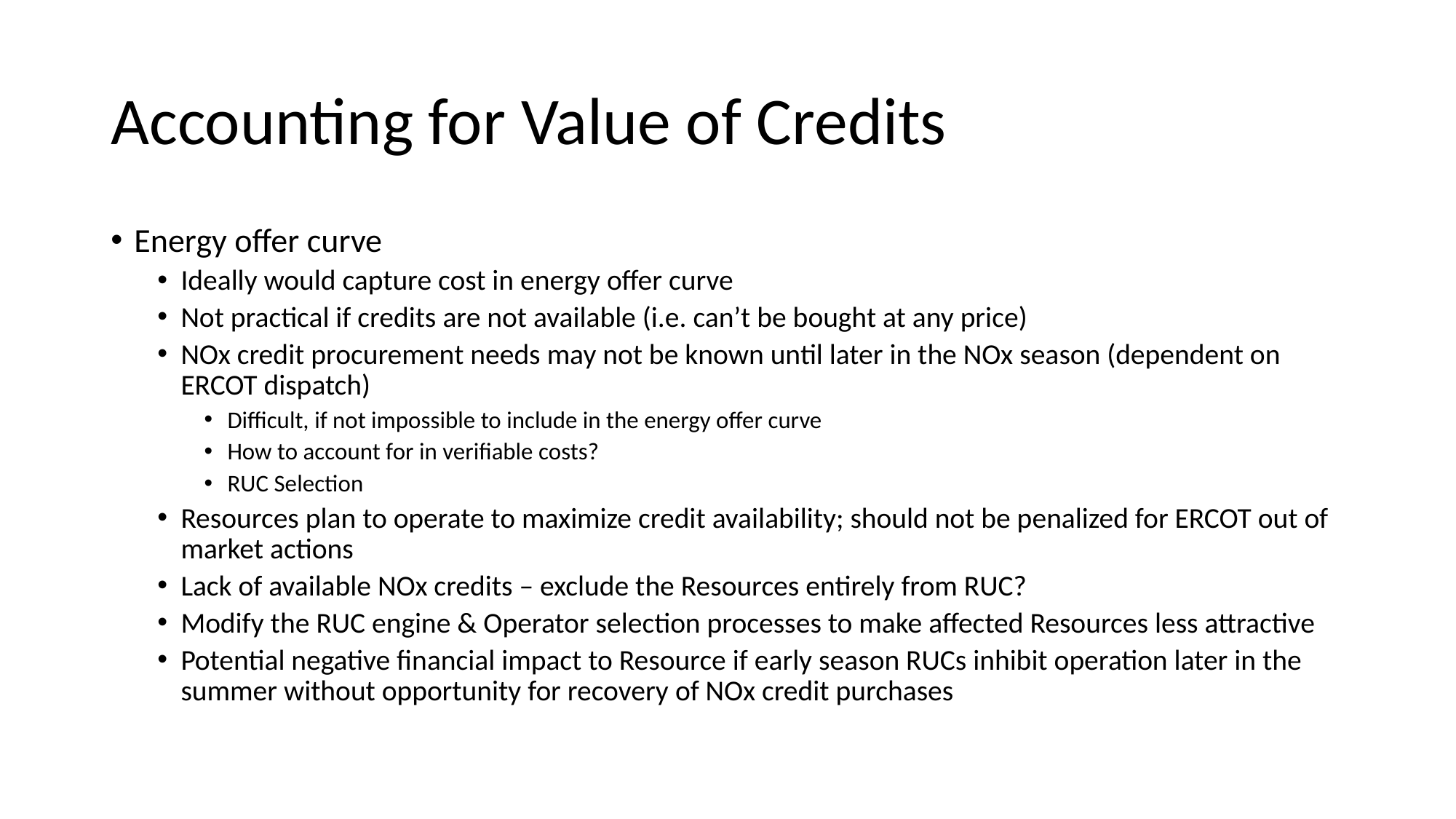

# Accounting for Value of Credits
Energy offer curve
Ideally would capture cost in energy offer curve
Not practical if credits are not available (i.e. can’t be bought at any price)
NOx credit procurement needs may not be known until later in the NOx season (dependent on ERCOT dispatch)
Difficult, if not impossible to include in the energy offer curve
How to account for in verifiable costs?
RUC Selection
Resources plan to operate to maximize credit availability; should not be penalized for ERCOT out of market actions
Lack of available NOx credits – exclude the Resources entirely from RUC?
Modify the RUC engine & Operator selection processes to make affected Resources less attractive
Potential negative financial impact to Resource if early season RUCs inhibit operation later in the summer without opportunity for recovery of NOx credit purchases